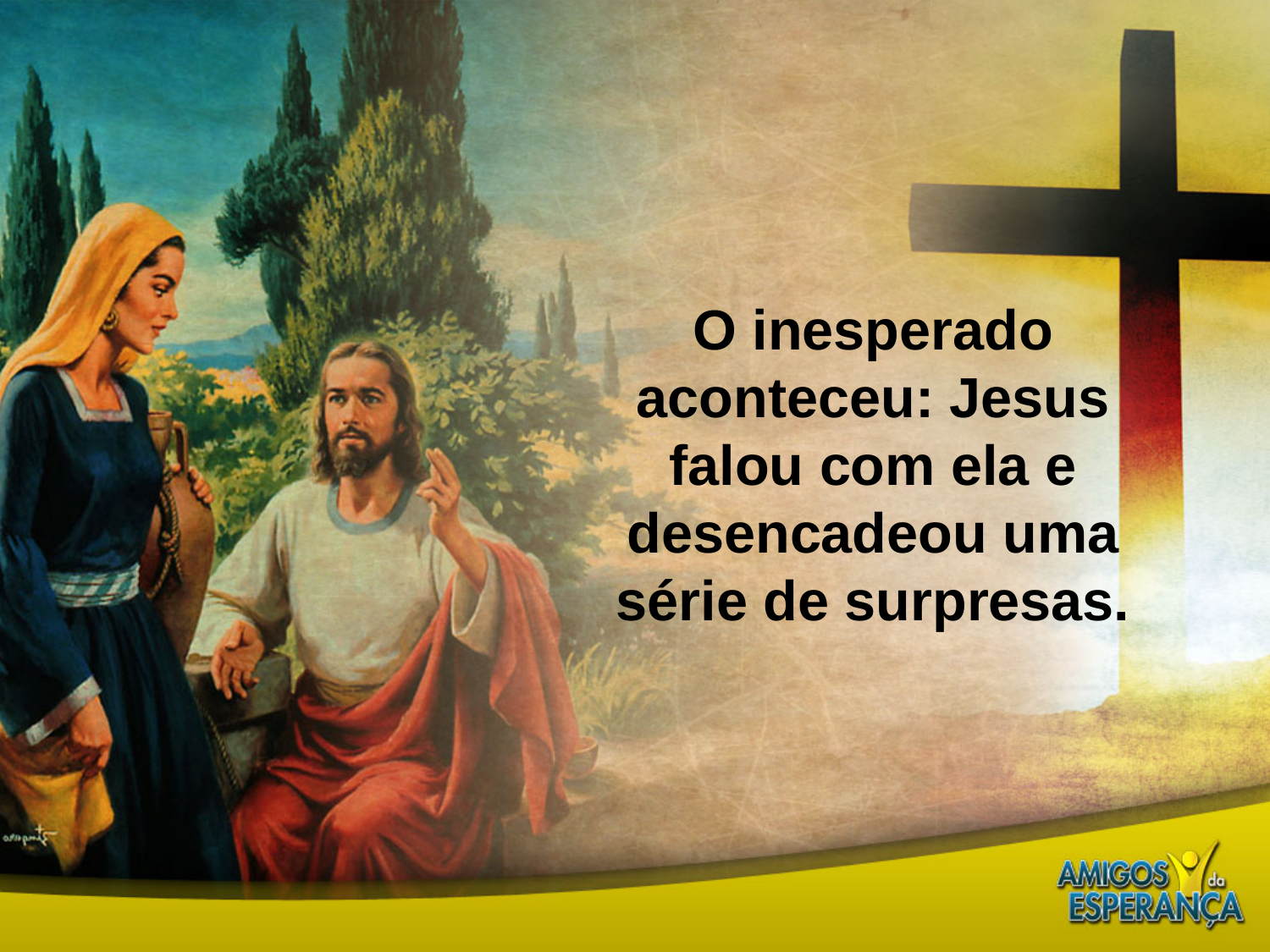

O inesperado aconteceu: Jesus falou com ela e desencadeou uma série de surpresas.